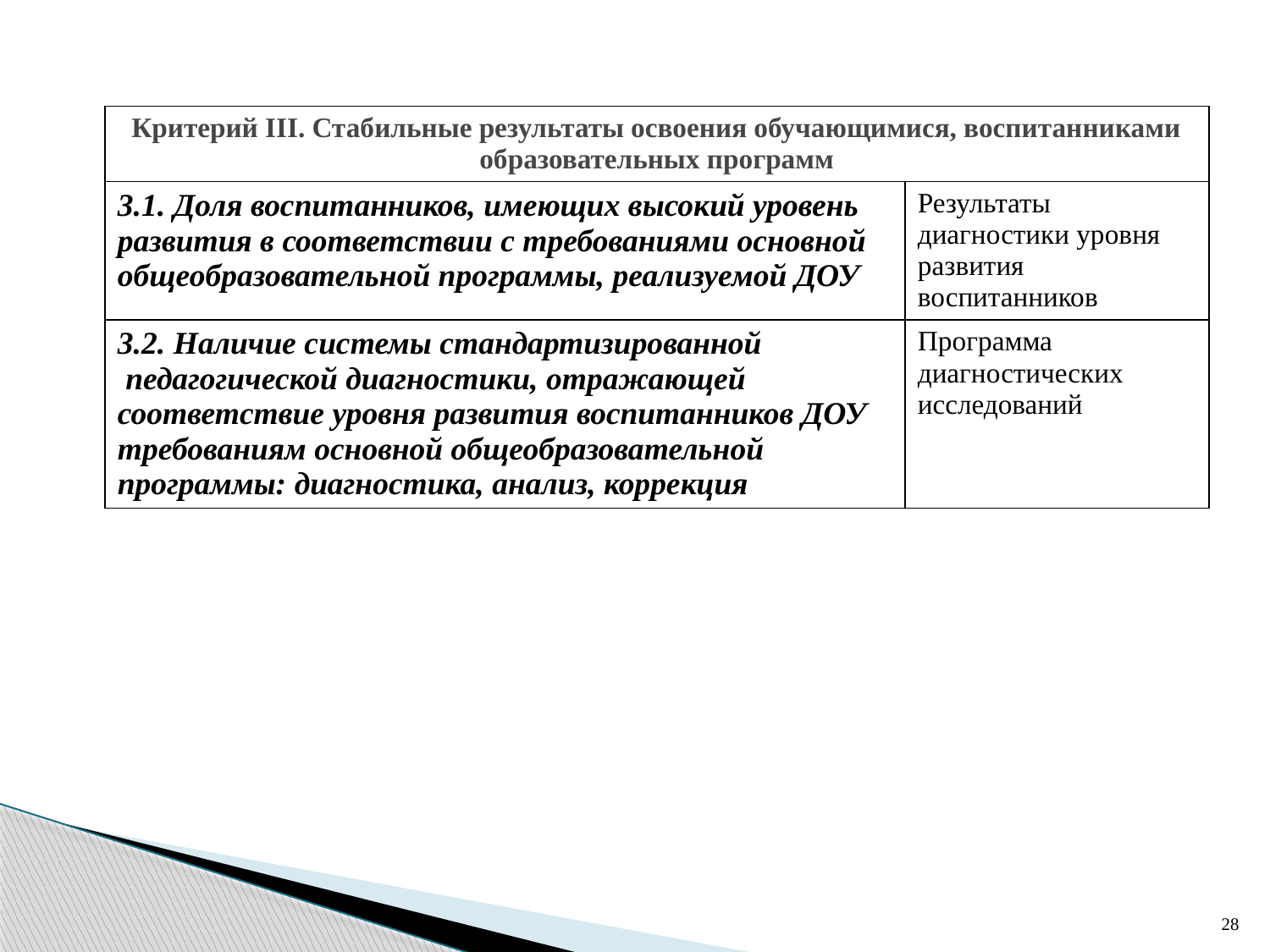

| Критерий III. Стабильные результаты освоения обучающимися, воспитанниками образовательных программ |  |
| --- | --- |
| 3.1. Доля воспитанников, имеющих высокий уровень развития в соответствии с требованиями основной общеобразовательной программы, реализуемой ДОУ | Результаты диагностики уровня развития воспитанников |
| 3.2. Наличие системы стандартизированной  педагогической диагностики, отражающей соответствие уровня развития воспитанников ДОУ требованиям основной общеобразовательной программы: диагностика, анализ, коррекция | Программа диагностических исследований |

28